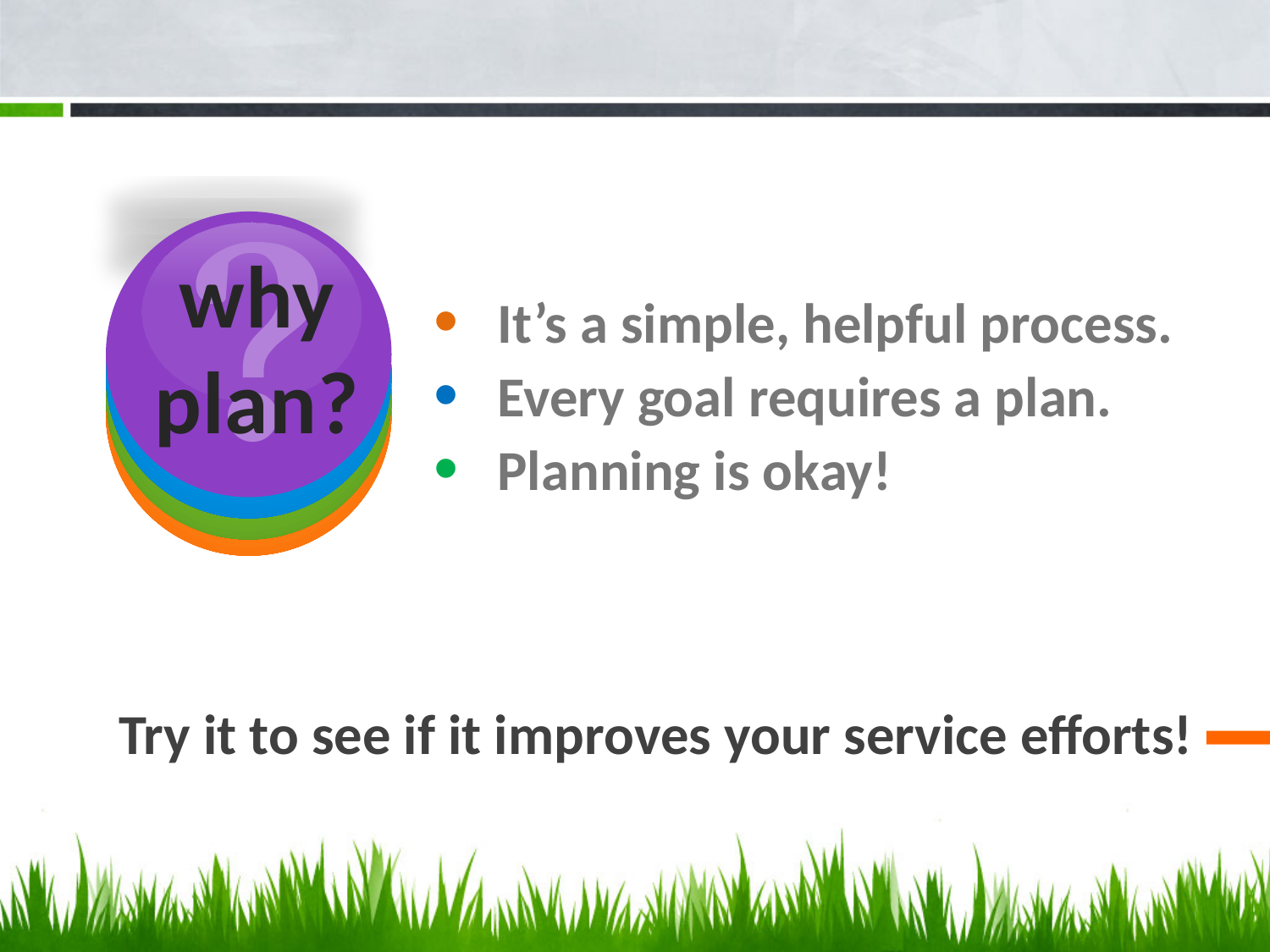

?

why
plan?

# It’s a simple, helpful process.
Every goal requires a plan.
Planning is okay!
Try it to see if it improves your service efforts!